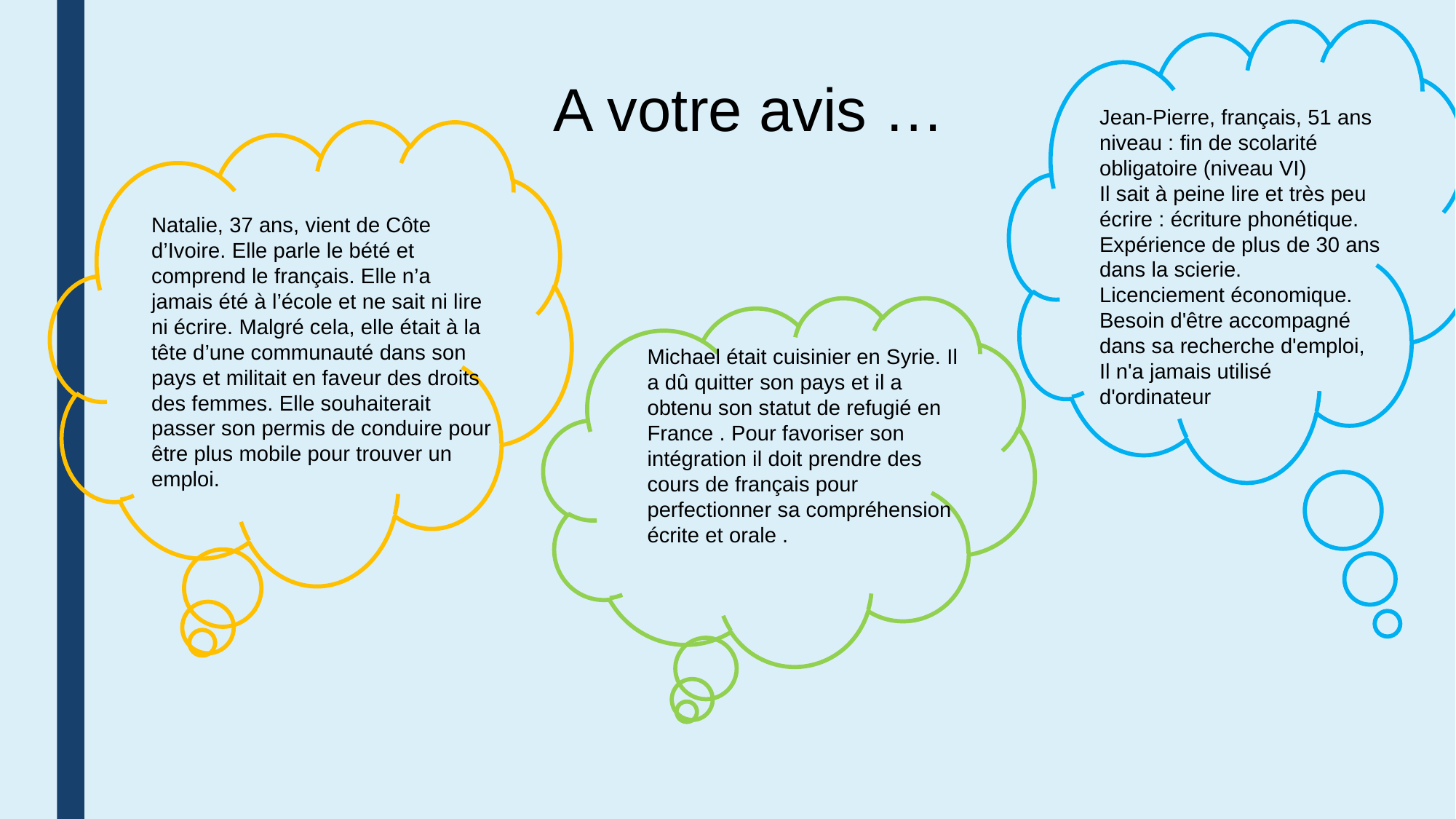

A votre avis …
Jean-Pierre, français, 51 ans
niveau : fin de scolarité obligatoire (niveau VI)
Il sait à peine lire et très peu écrire : écriture phonétique.
Expérience de plus de 30 ans dans la scierie.
Licenciement économique.
Besoin d'être accompagné dans sa recherche d'emploi,
Il n'a jamais utilisé d'ordinateur

Natalie, 37 ans, vient de Côte d’Ivoire. Elle parle le bété et comprend le français. Elle n’a jamais été à l’école et ne sait ni lire ni écrire. Malgré cela, elle était à la tête d’une communauté dans son pays et militait en faveur des droits des femmes. Elle souhaiterait passer son permis de conduire pour être plus mobile pour trouver un emploi.

Michael était cuisinier en Syrie. Il a dû quitter son pays et il a obtenu son statut de refugié en France . Pour favoriser son intégration il doit prendre des cours de français pour perfectionner sa compréhension écrite et orale .